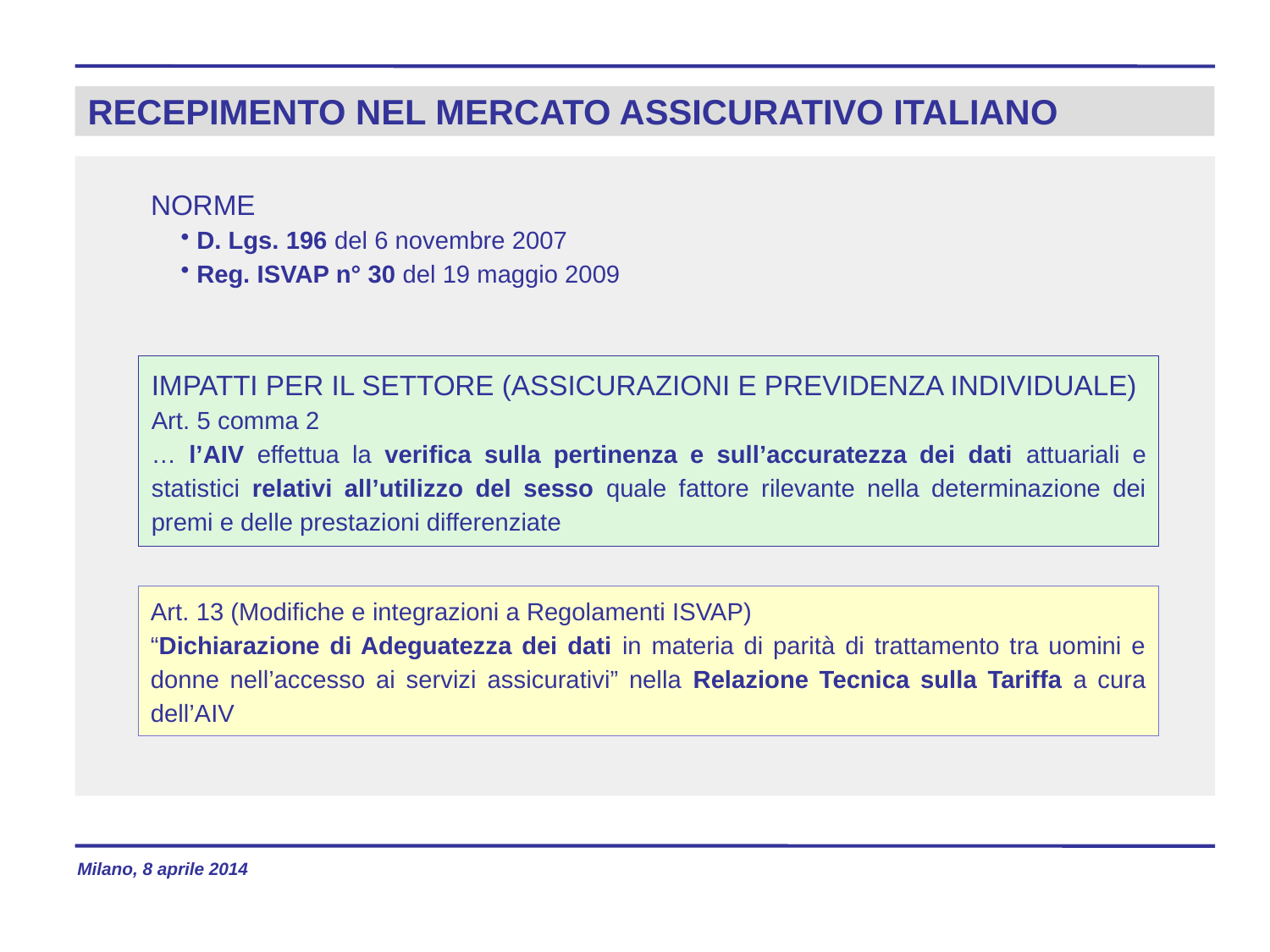

# RECEPIMENTO NEL MERCATO ASSICURATIVO ITALIANO

NORME
 D. Lgs. 196 del 6 novembre 2007
 Reg. ISVAP n° 30 del 19 maggio 2009
IMPATTI PER IL SETTORE (ASSICURAZIONI E PREVIDENZA INDIVIDUALE)
Art. 5 comma 2
… l’AIV effettua la verifica sulla pertinenza e sull’accuratezza dei dati attuariali e statistici relativi all’utilizzo del sesso quale fattore rilevante nella determinazione dei premi e delle prestazioni differenziate
Art. 13 (Modifiche e integrazioni a Regolamenti ISVAP)
“Dichiarazione di Adeguatezza dei dati in materia di parità di trattamento tra uomini e donne nell’accesso ai servizi assicurativi” nella Relazione Tecnica sulla Tariffa a cura dell’AIV

Milano, 8 aprile 2014